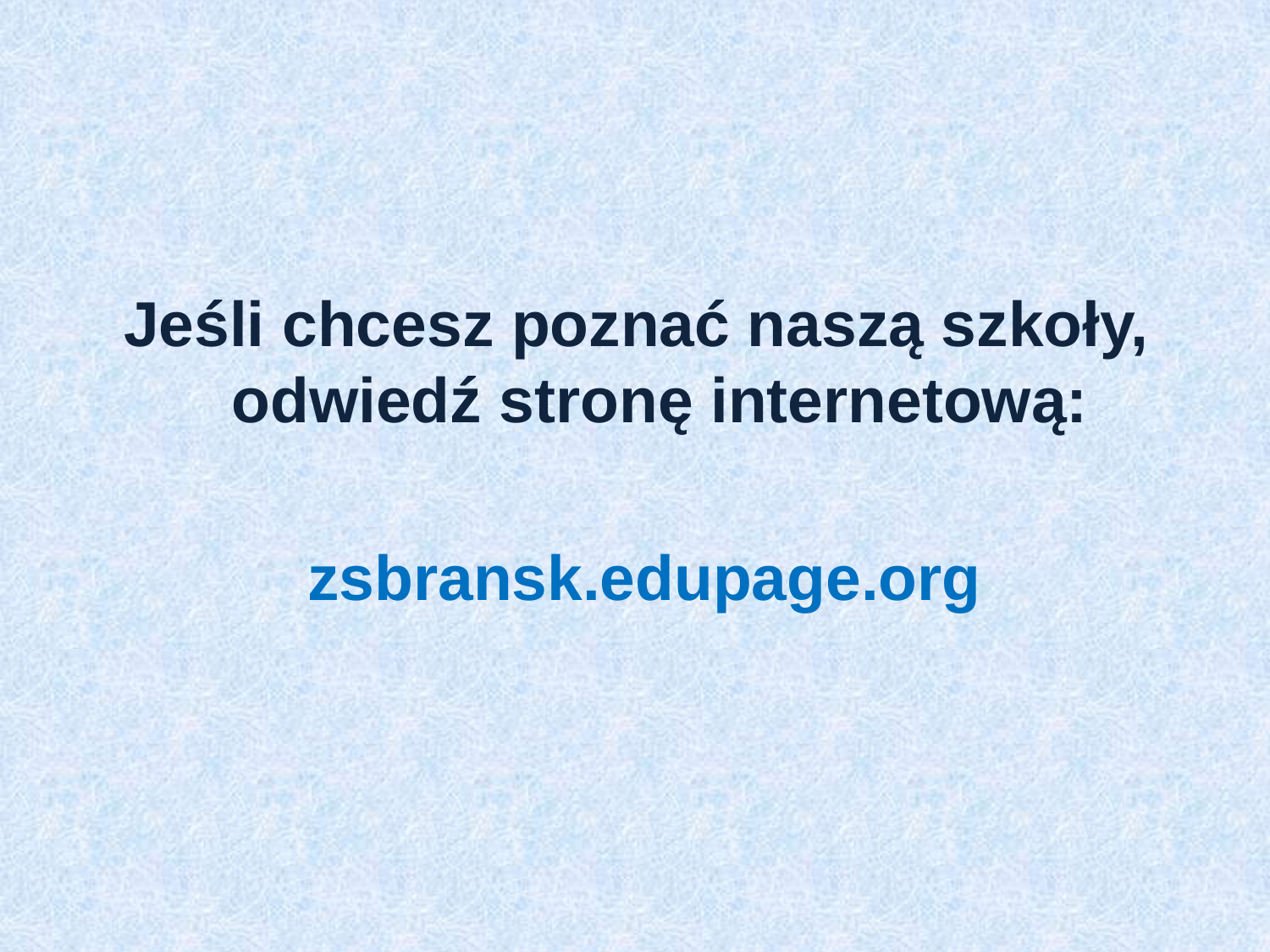

Jeśli chcesz poznać naszą szkoły, odwiedź stronę internetową:

 zsbransk.edupage.org